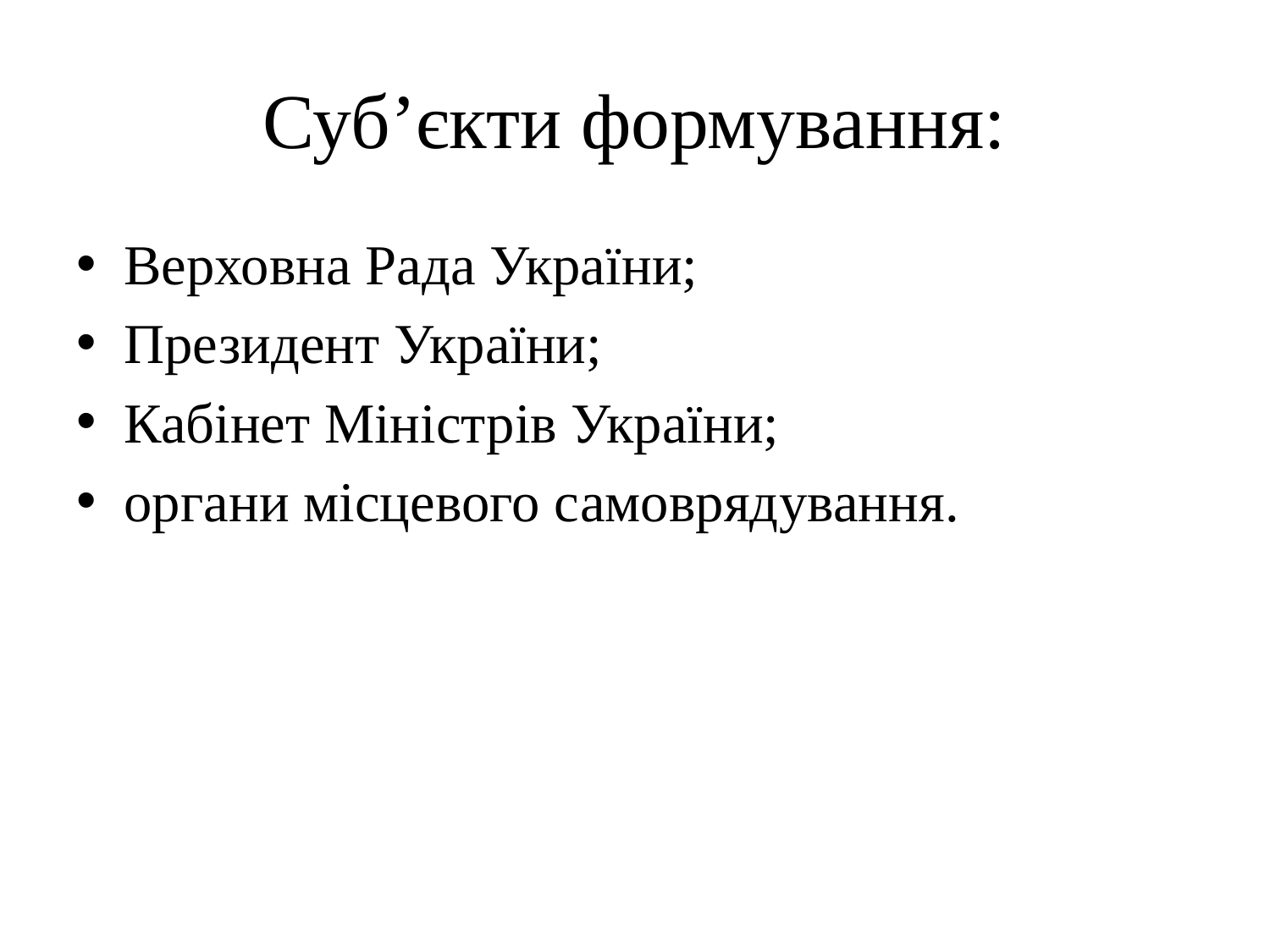

# Суб’єкти формування:
Верховна Рада України;
Президент України;
Кабінет Міністрів України;
органи місцевого самоврядування.